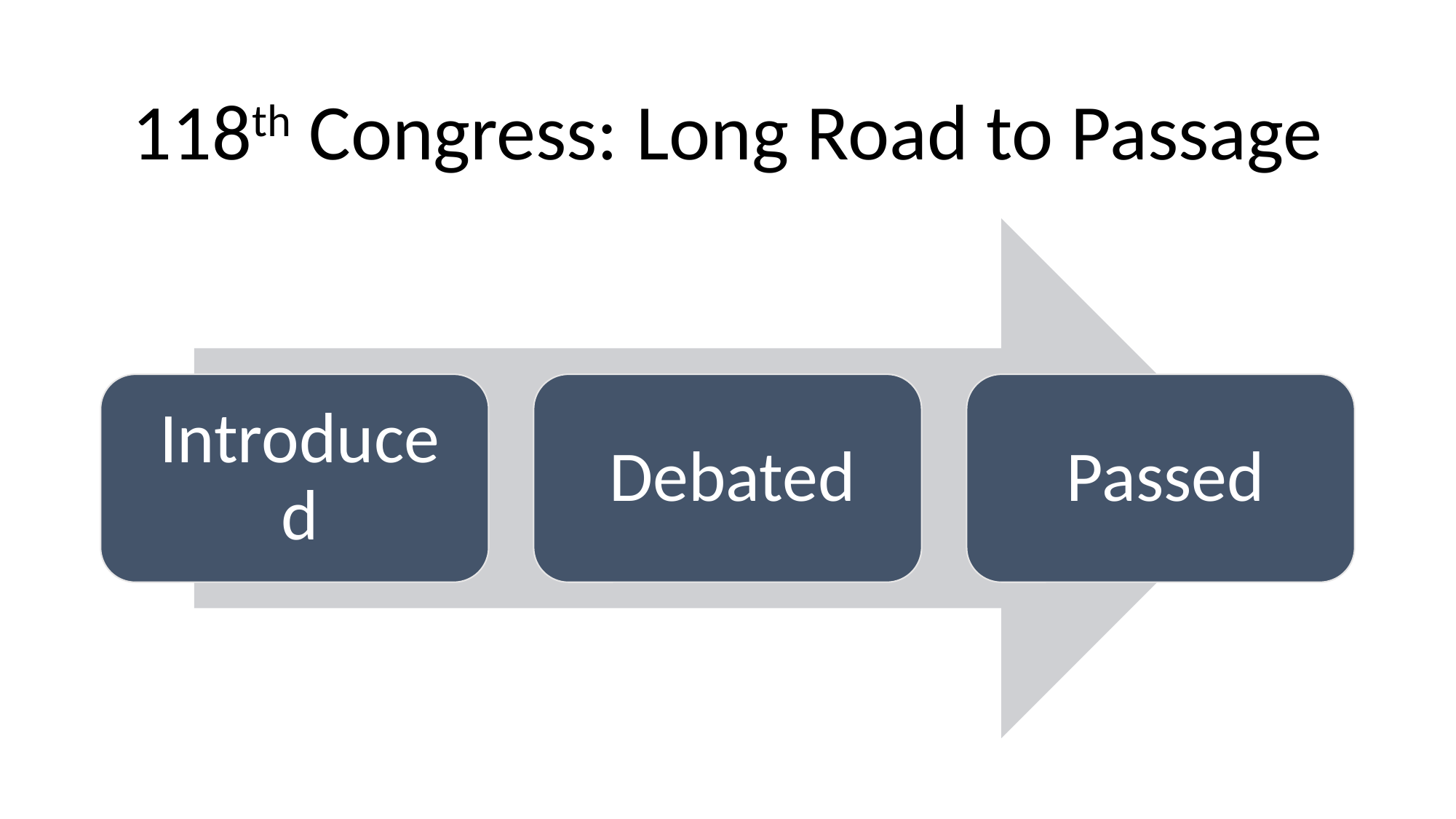

# 118th Congress: Long Road to Passage
Introduced
Debated
Passed